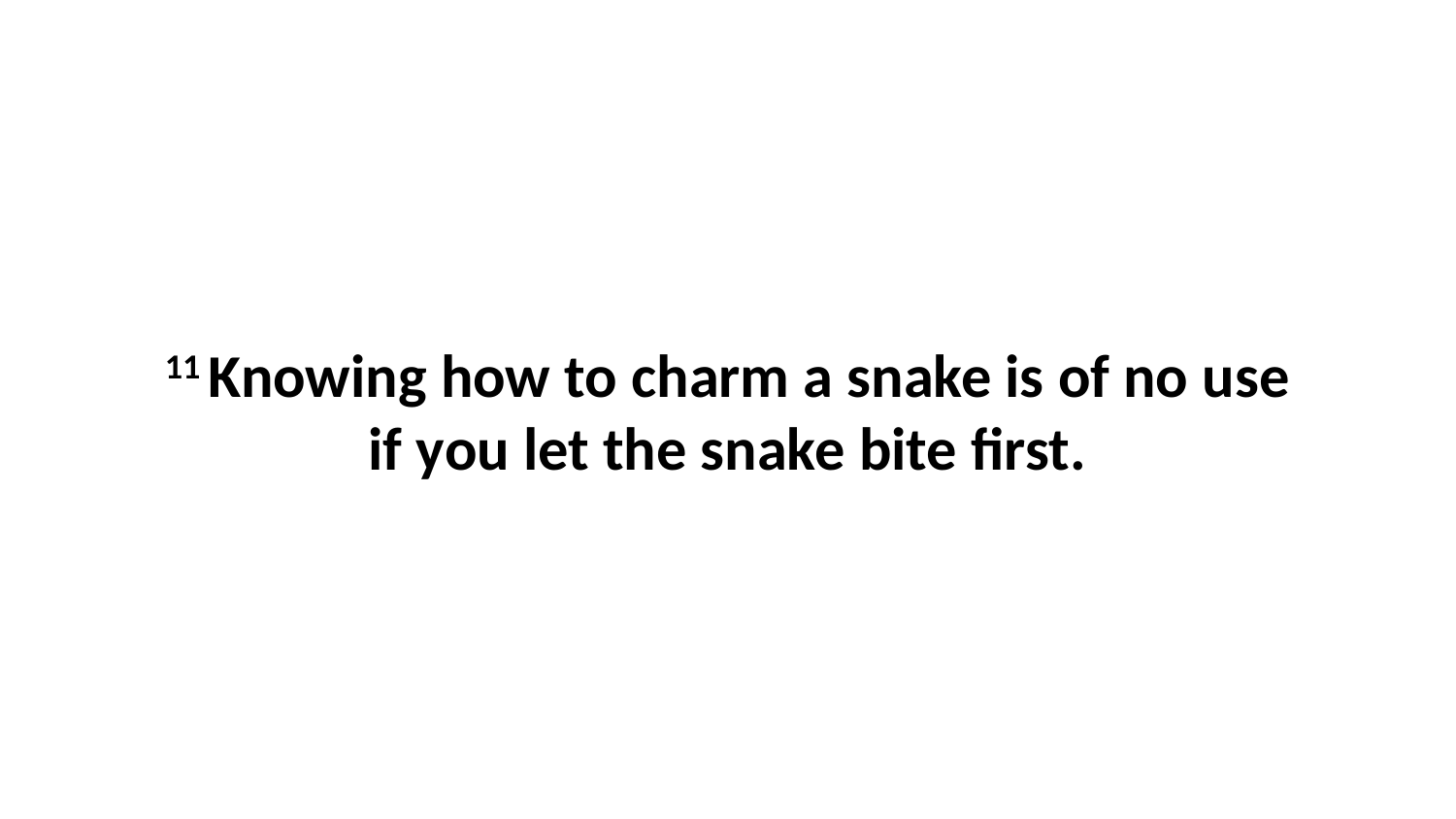

11 Knowing how to charm a snake is of no use if you let the snake bite first.